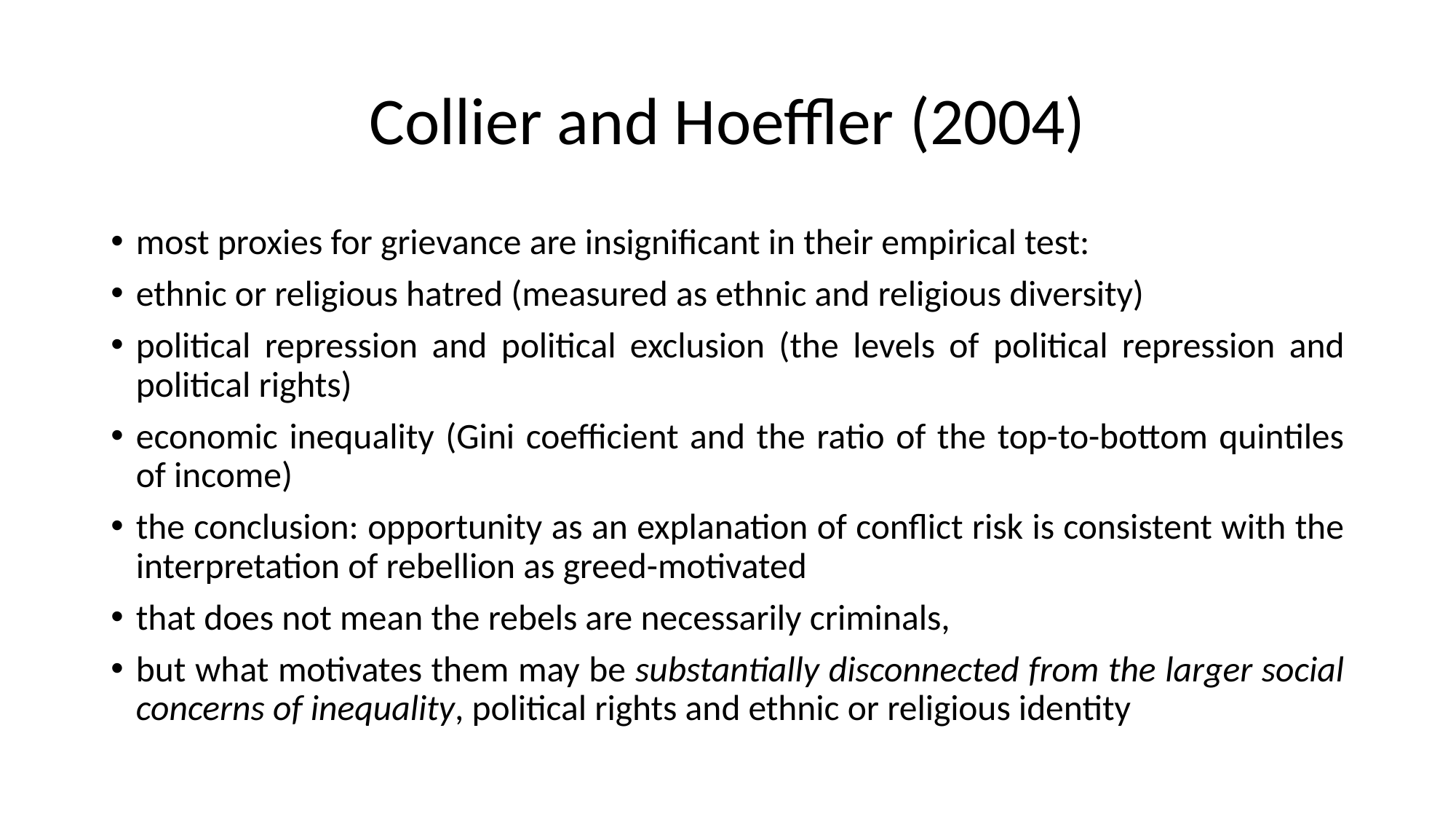

# Collier and Hoeffler (2004)
most proxies for grievance are insignificant in their empirical test:
ethnic or religious hatred (measured as ethnic and religious diversity)
political repression and political exclusion (the levels of political repression and political rights)
economic inequality (Gini coefficient and the ratio of the top-to-bottom quintiles of income)
the conclusion: opportunity as an explanation of conflict risk is consistent with the interpretation of rebellion as greed-motivated
that does not mean the rebels are necessarily criminals,
but what motivates them may be substantially disconnected from the larger social concerns of inequality, political rights and ethnic or religious identity